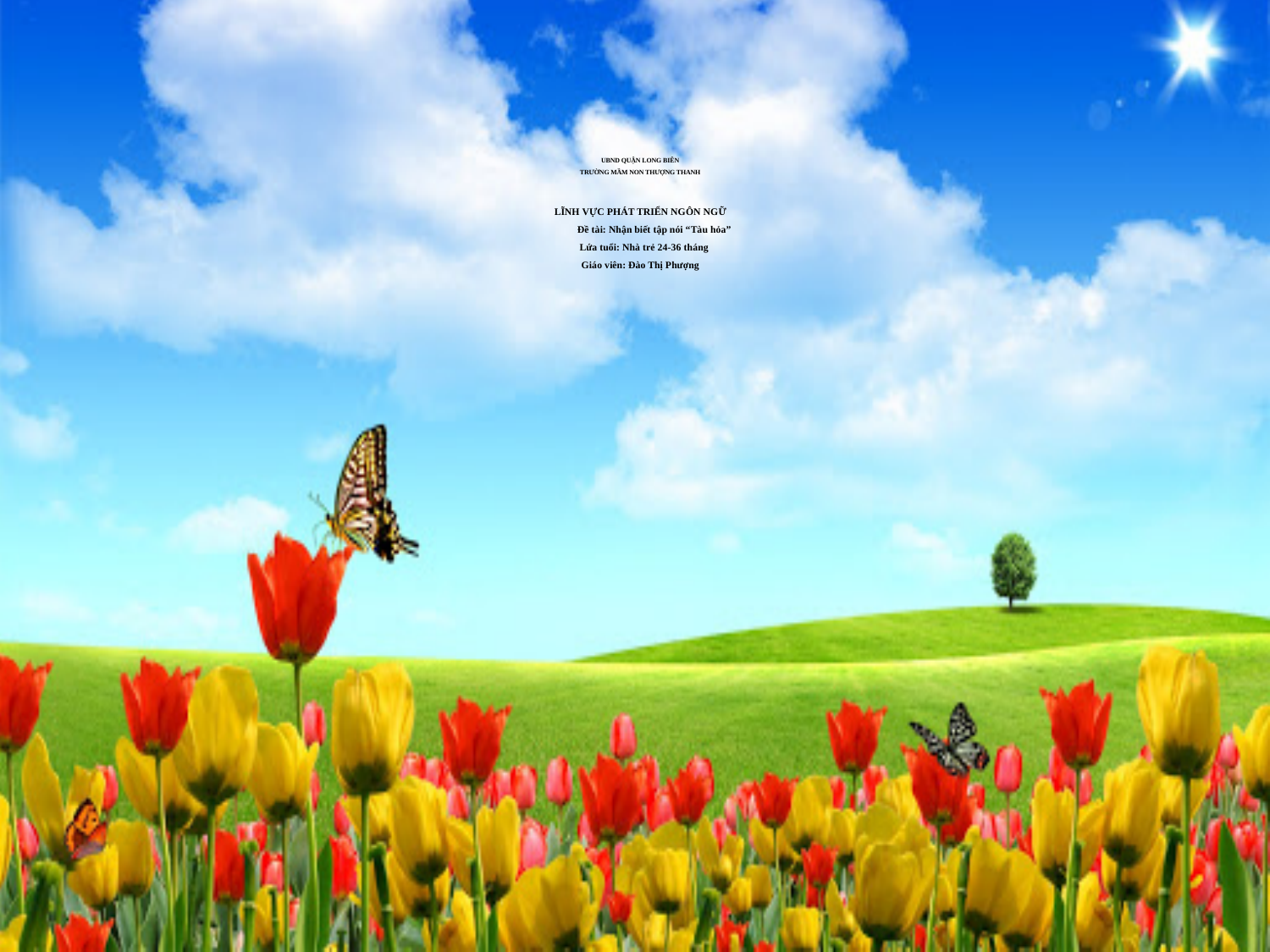

# UBND QUẬN LONG BIÊN TRƯỜNG MẦM NON THƯỢNG THANH LĨNH VỰC PHÁT TRIỂN NGÔN NGỮ Đề tài: Nhận biết tập nói “Tàu hỏa” Lứa tuổi: Nhà trẻ 24-36 tháng Giáo viên: Đào Thị Phượng